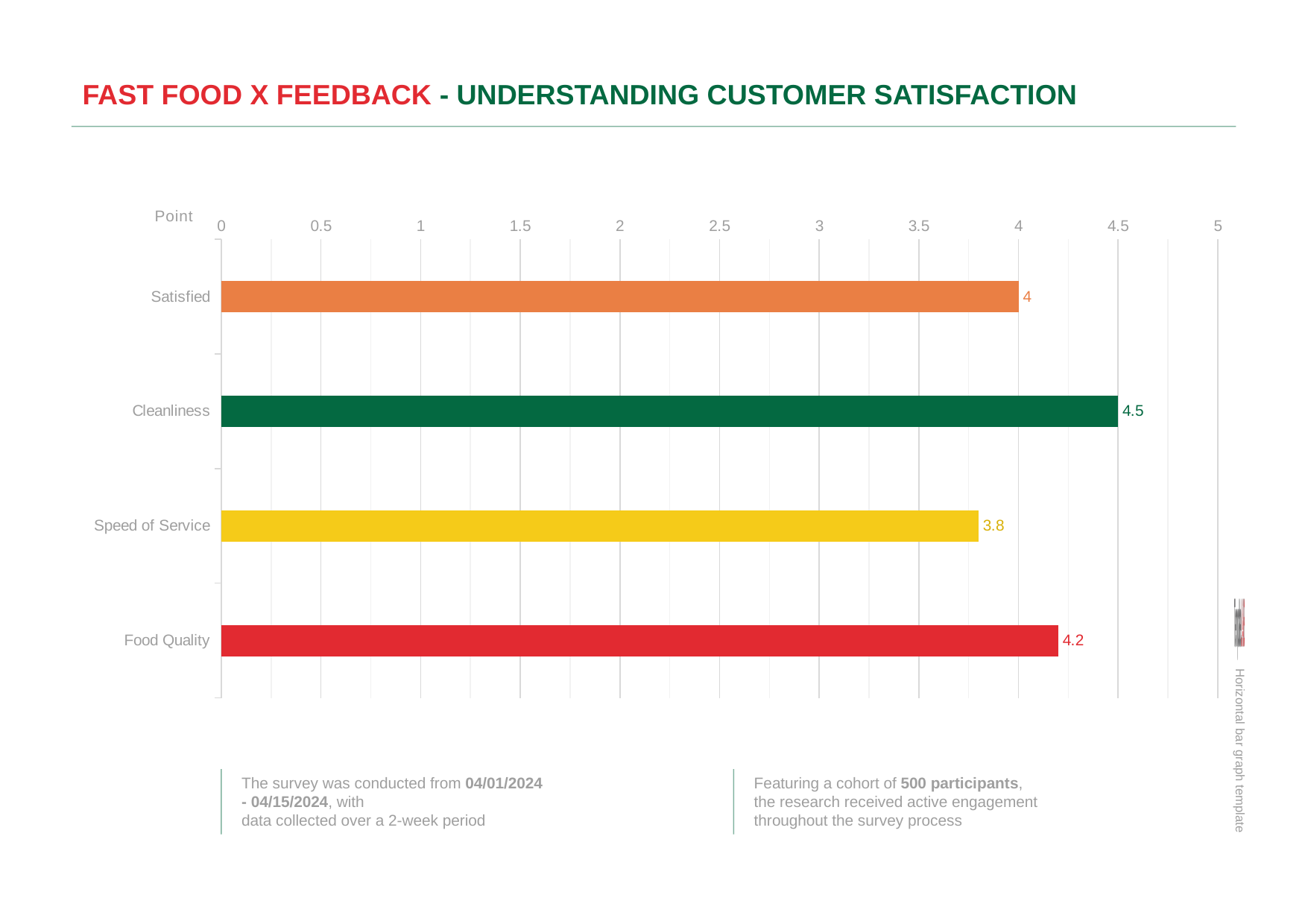

FAST FOOD X FEEDBACK - UNDERSTANDING CUSTOMER SATISFACTION

### Chart

| Category | Series 1 |
|---|---|
| Food Quality | 4.2 |
| Speed of Service | 3.8 |
| Cleanliness | 4.5 |
| Satisfied | 4.0 |
Point

Horizontal bar graph template
The survey was conducted from 04/01/2024 - 04/15/2024, with
data collected over a 2-week period
Featuring a cohort of 500 participants,
the research received active engagement throughout the survey process